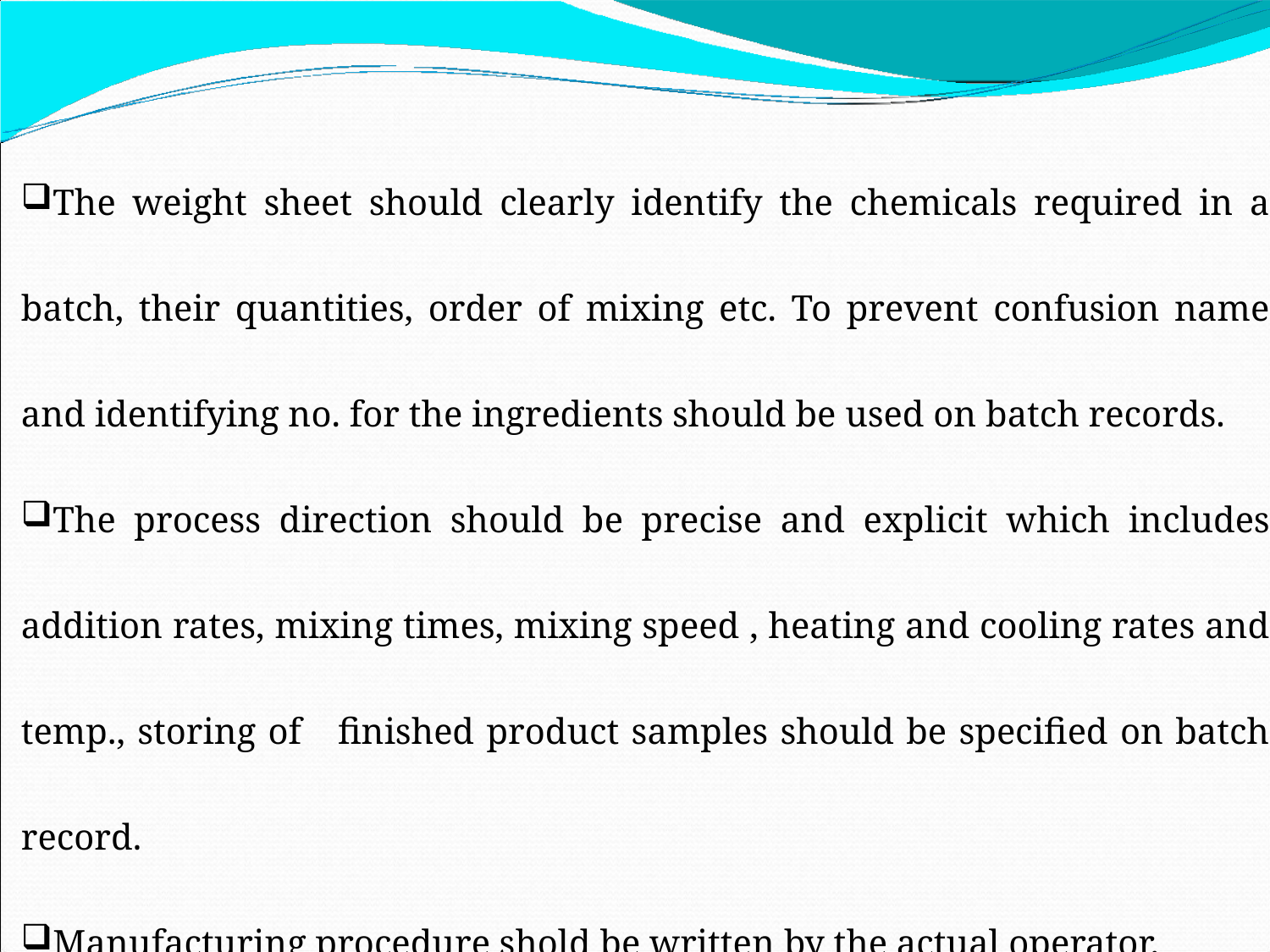

The weight sheet should clearly identify the chemicals required in a batch, their quantities, order of mixing etc. To prevent confusion name and identifying no. for the ingredients should be used on batch records.
The process direction should be precise and explicit which includes addition rates, mixing times, mixing speed , heating and cooling rates and temp., storing of   finished product samples should be specified on batch record.
Manufacturing procedure shold be written by the actual operator.